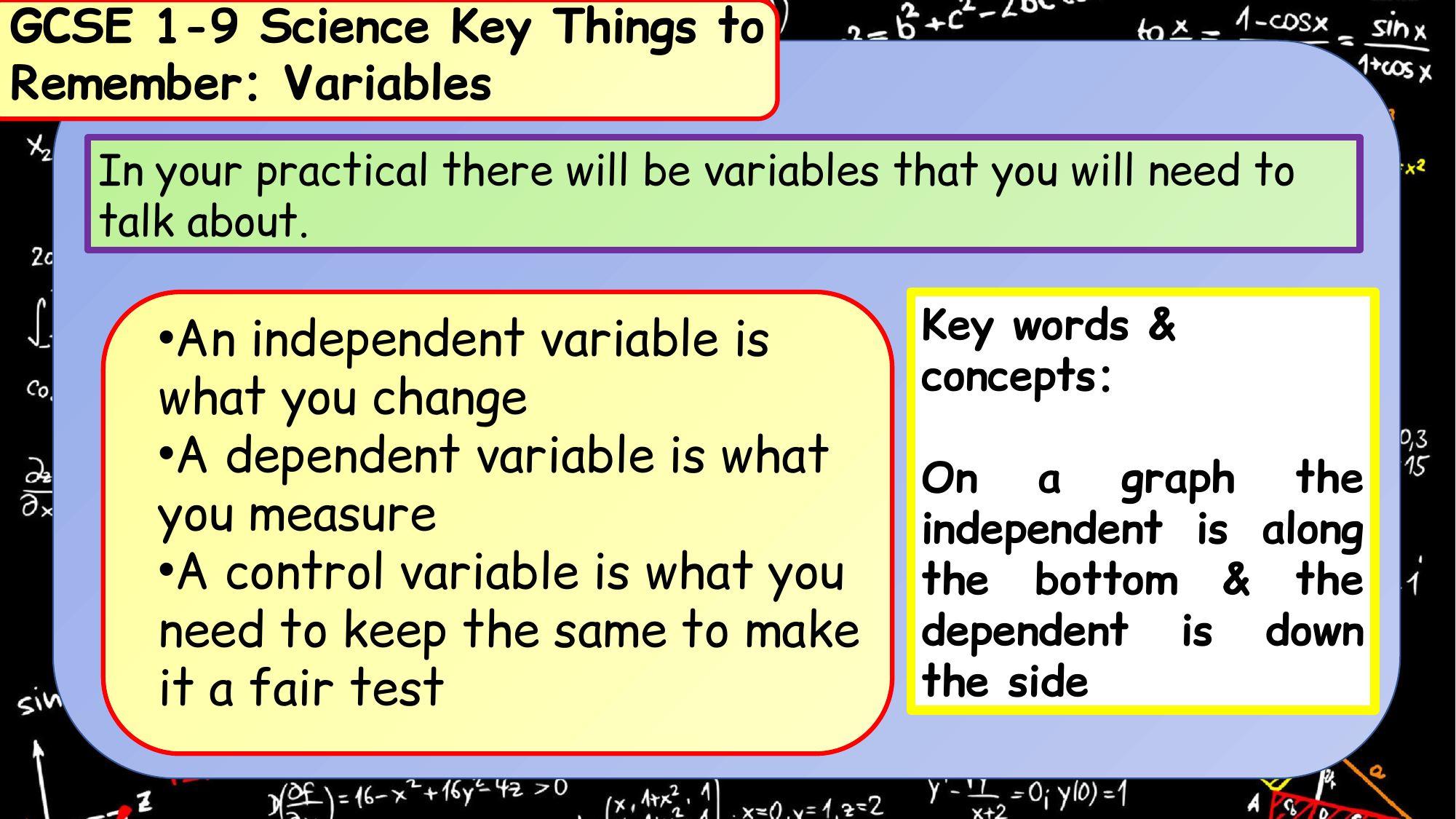

GCSE 1-9 Science Key Things to Remember: Variables

In your practical there will be variables that you will need to talk about.

Key words & concepts:

On a graph the independent is along the bottom & the dependent is down the side
An independent variable is what you change
A dependent variable is what you measure
A control variable is what you need to keep the same to make it a fair test